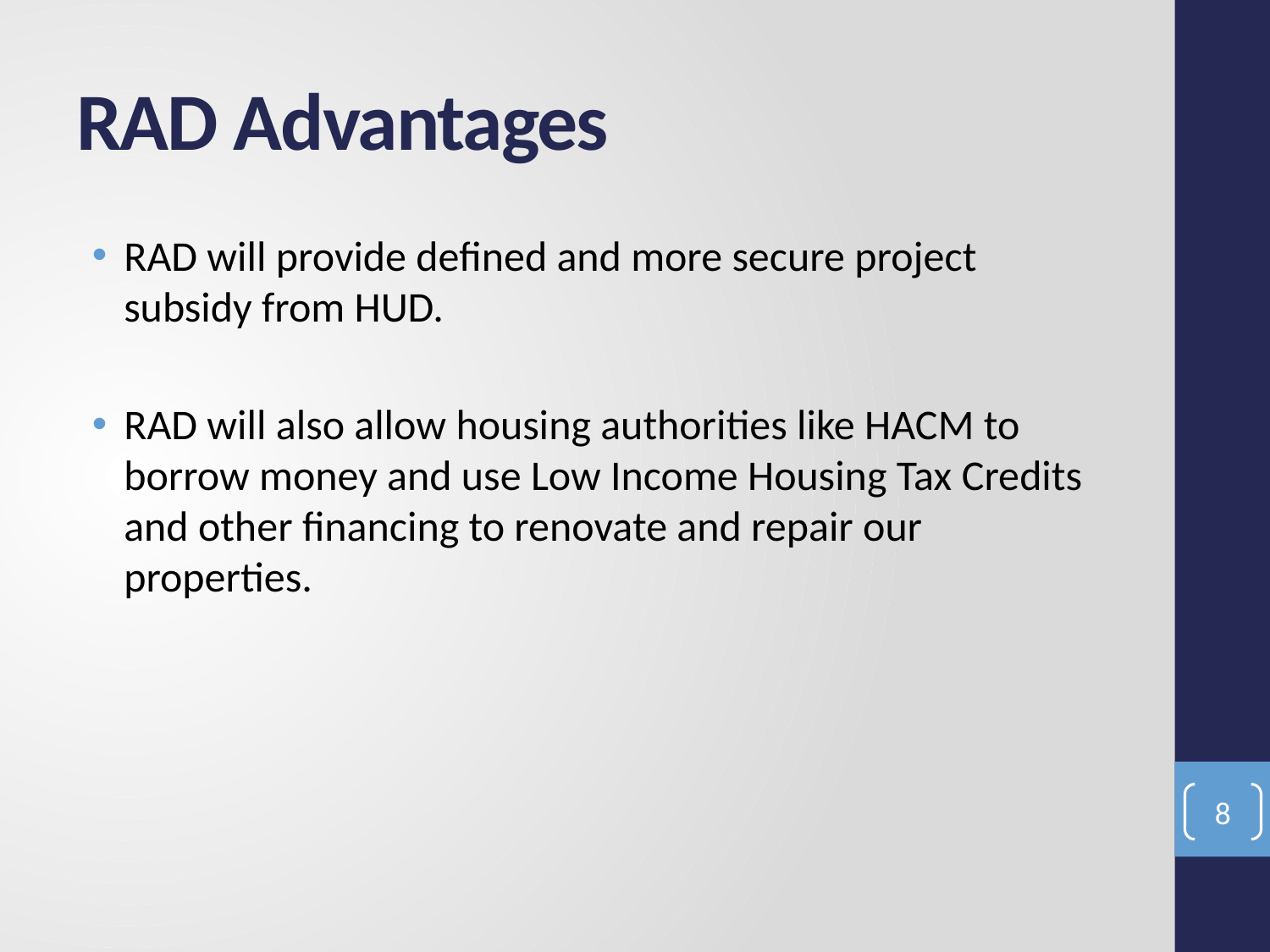

# RAD Advantages
RAD will provide defined and more secure project subsidy from HUD.

RAD will also allow housing authorities like HACM to borrow money and use Low Income Housing Tax Credits and other financing to renovate and repair our properties.

8